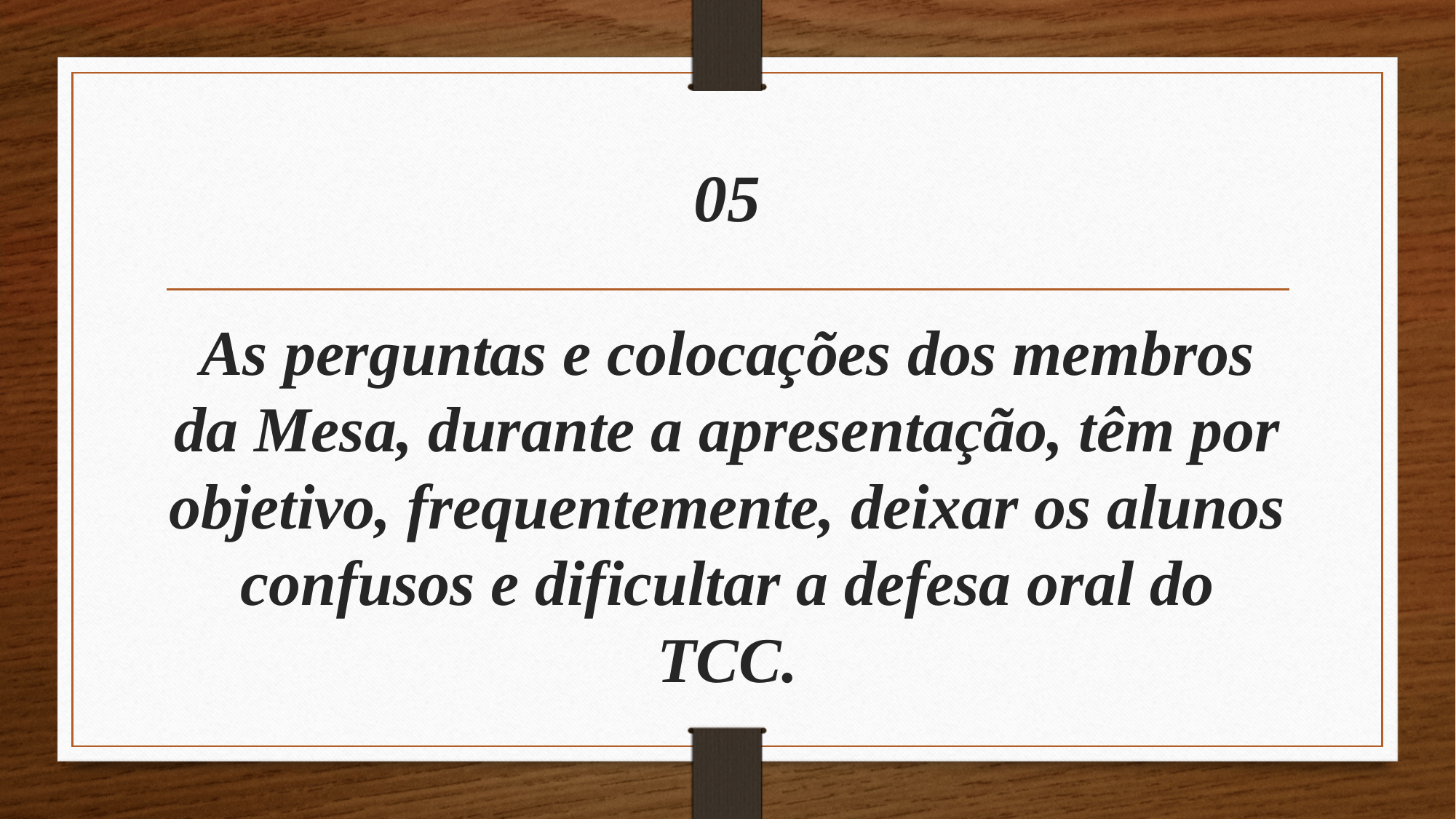

# 05
As perguntas e colocações dos membros da Mesa, durante a apresentação, têm por objetivo, frequentemente, deixar os alunos confusos e dificultar a defesa oral do TCC.